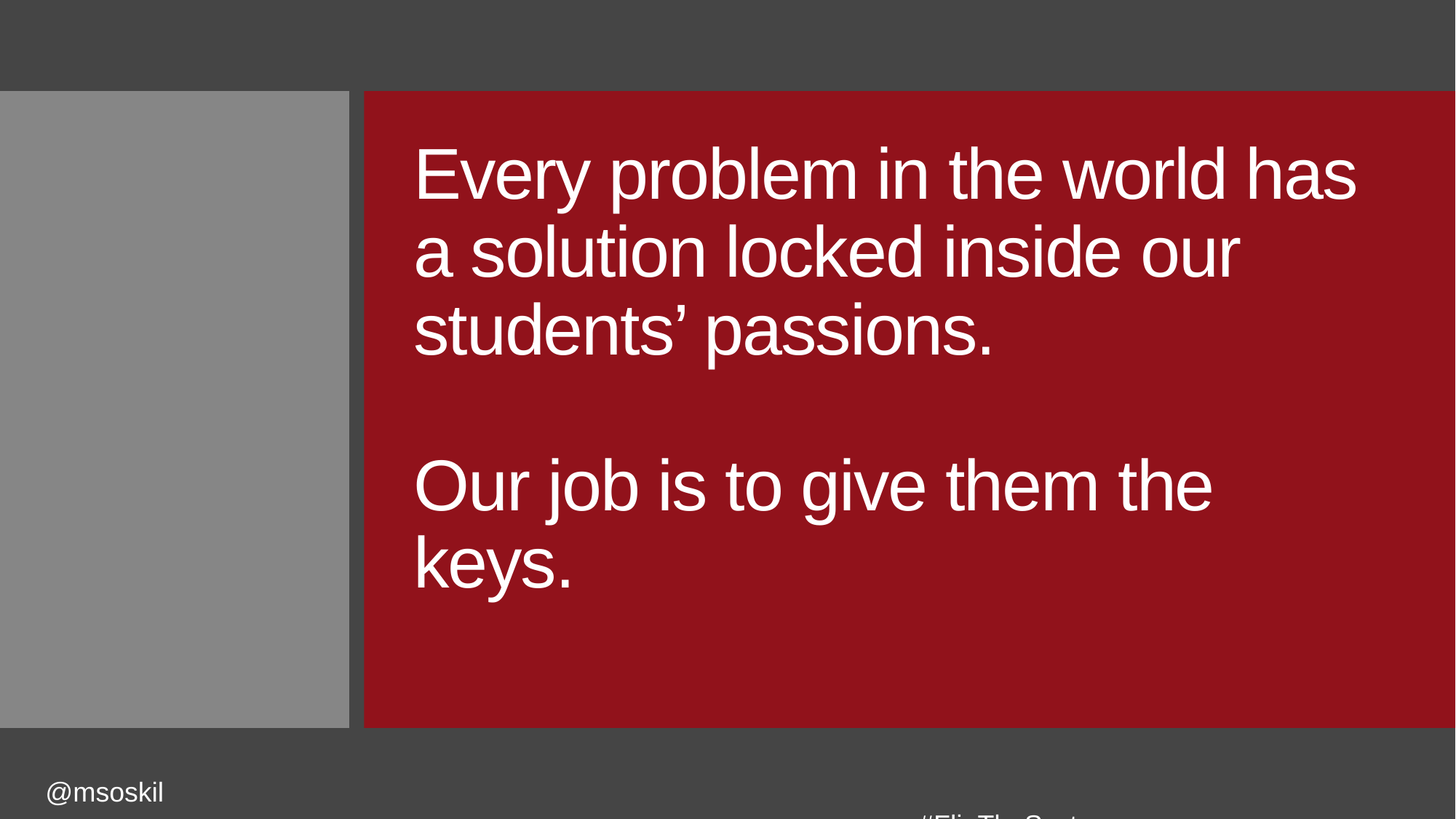

# Every problem in the world has a solution locked inside our students’ passions. Our job is to give them the keys.
@msoskil																			#FlipTheSystem